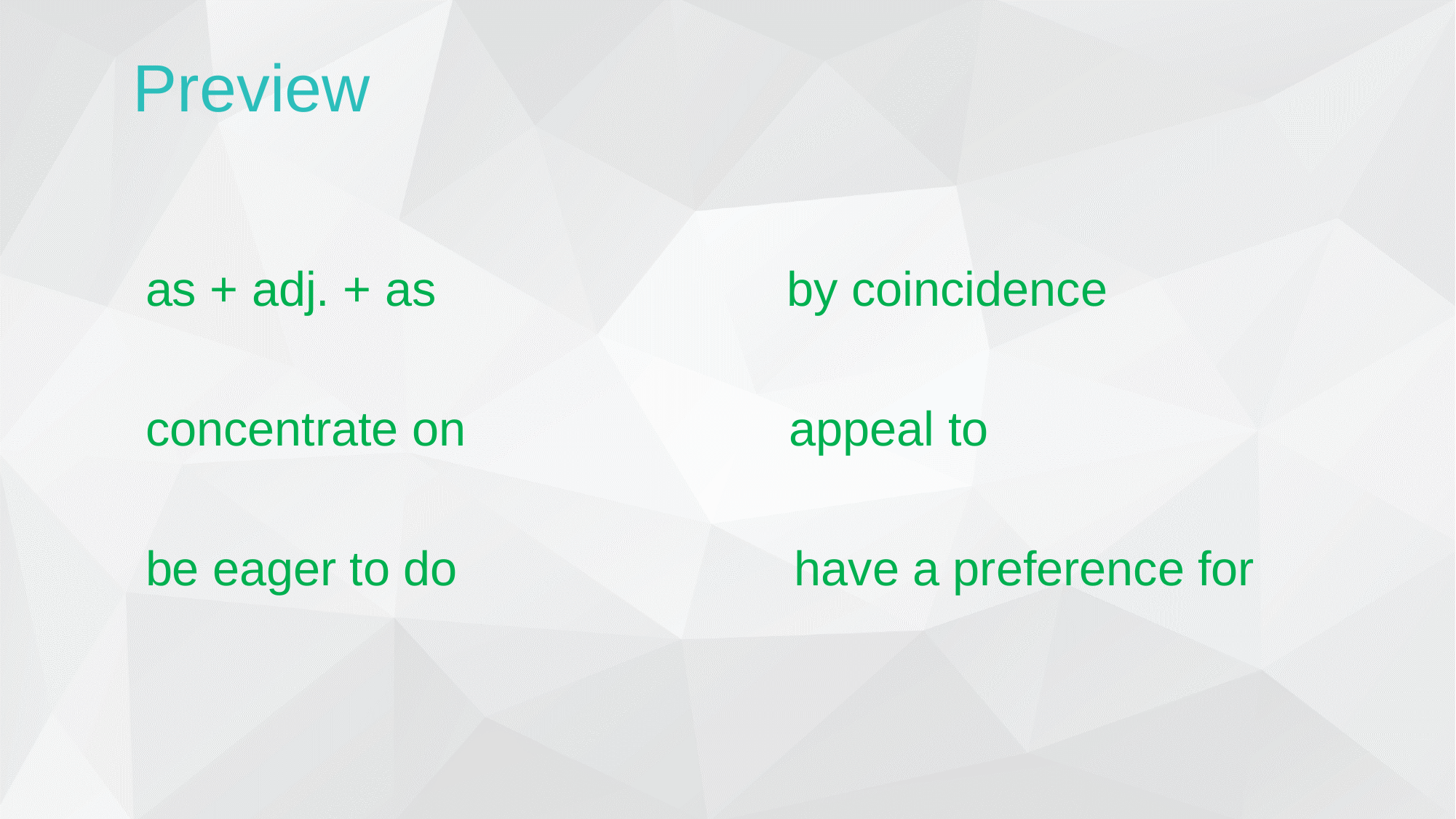

# Preview
as + adj. + as                          by coincidence

concentrate on                        appeal to

be eager to do                         have a preference for